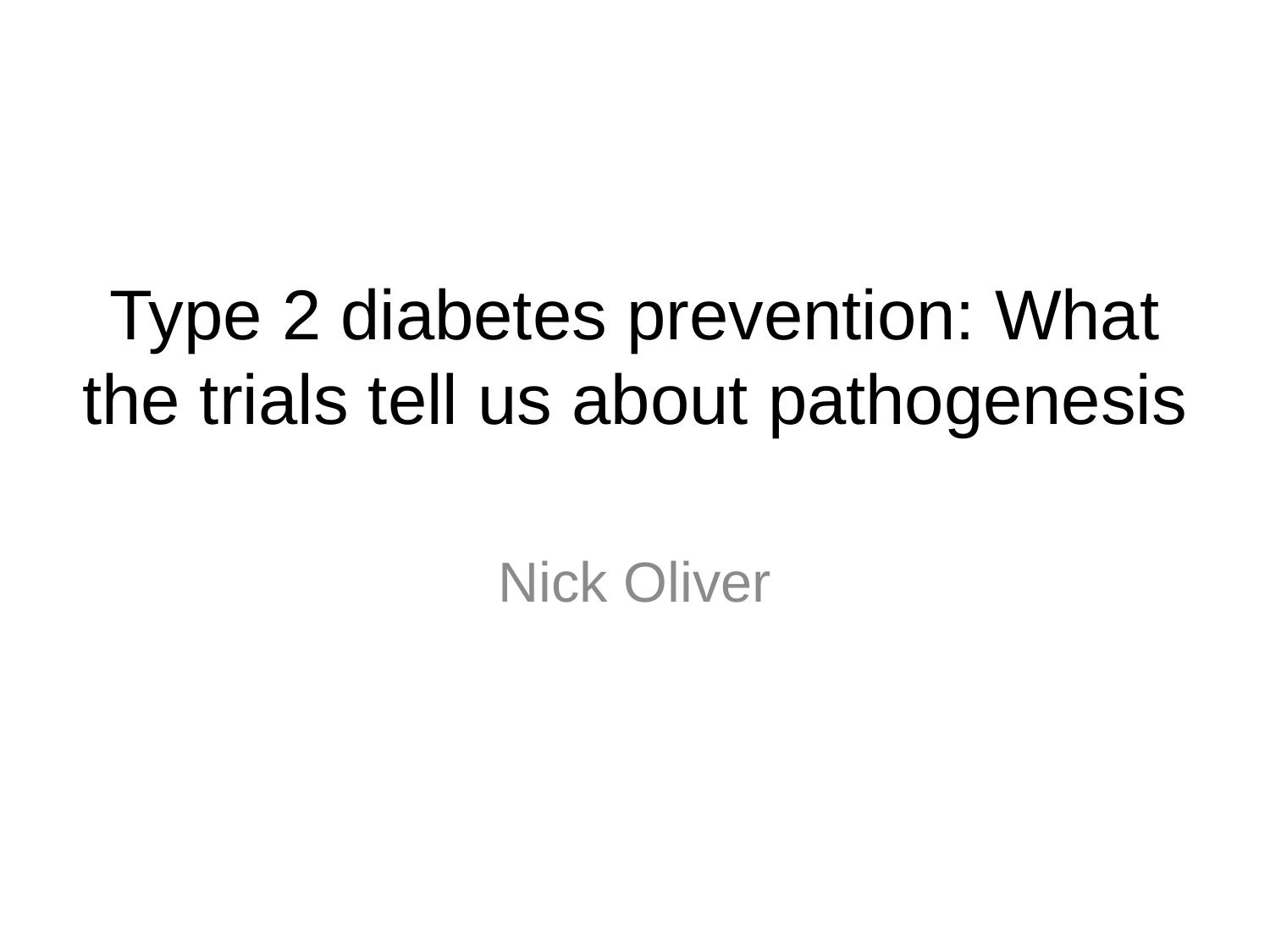

# Type 2 diabetes prevention: What the trials tell us about pathogenesis
Nick Oliver